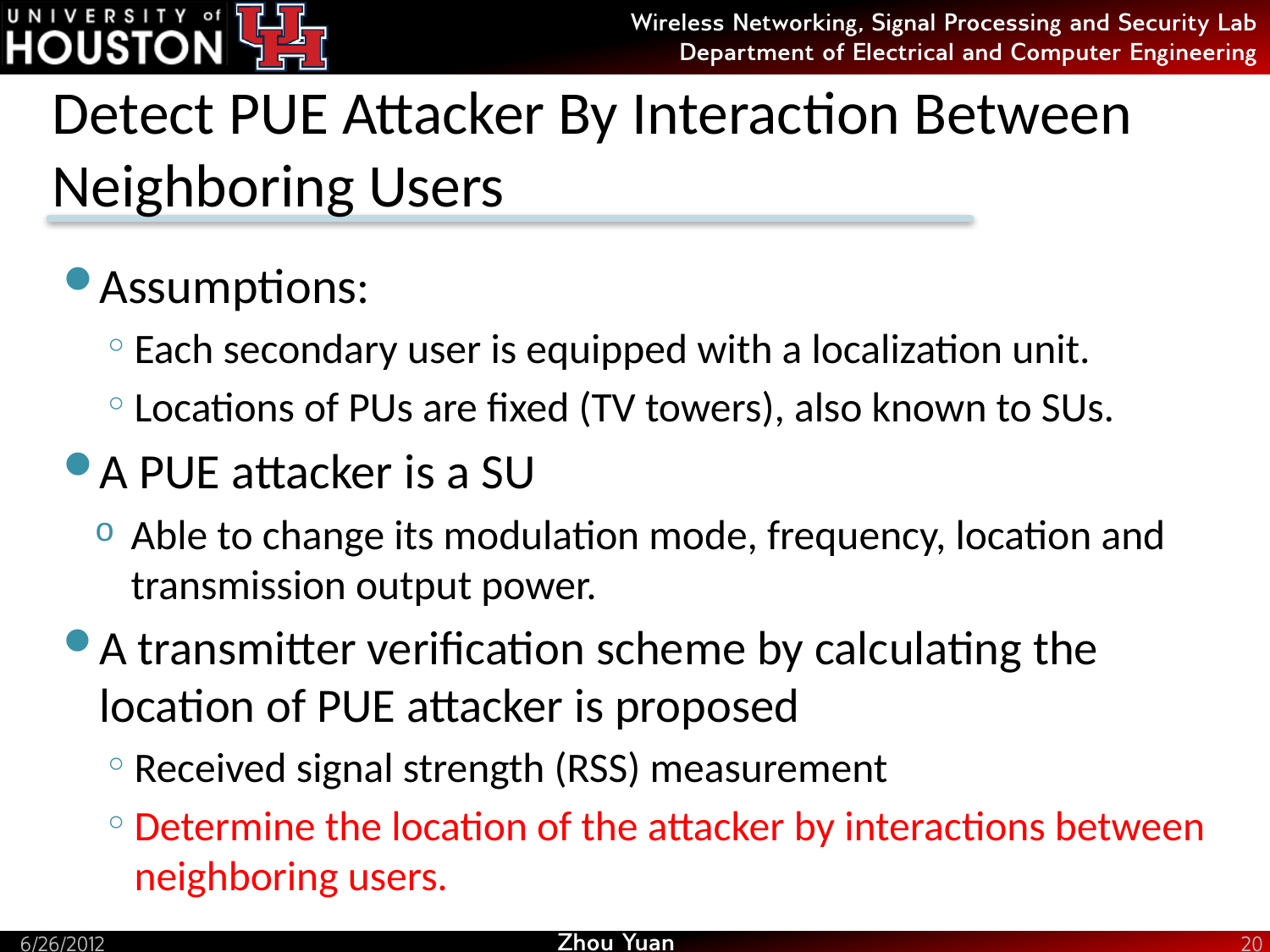

# Detect PUE Attacker By Interaction Between Neighboring Users
Assumptions:
Each secondary user is equipped with a localization unit.
Locations of PUs are fixed (TV towers), also known to SUs.
A PUE attacker is a SU
Able to change its modulation mode, frequency, location and transmission output power.
A transmitter verification scheme by calculating the location of PUE attacker is proposed
Received signal strength (RSS) measurement
Determine the location of the attacker by interactions between neighboring users.
6/26/2012
20